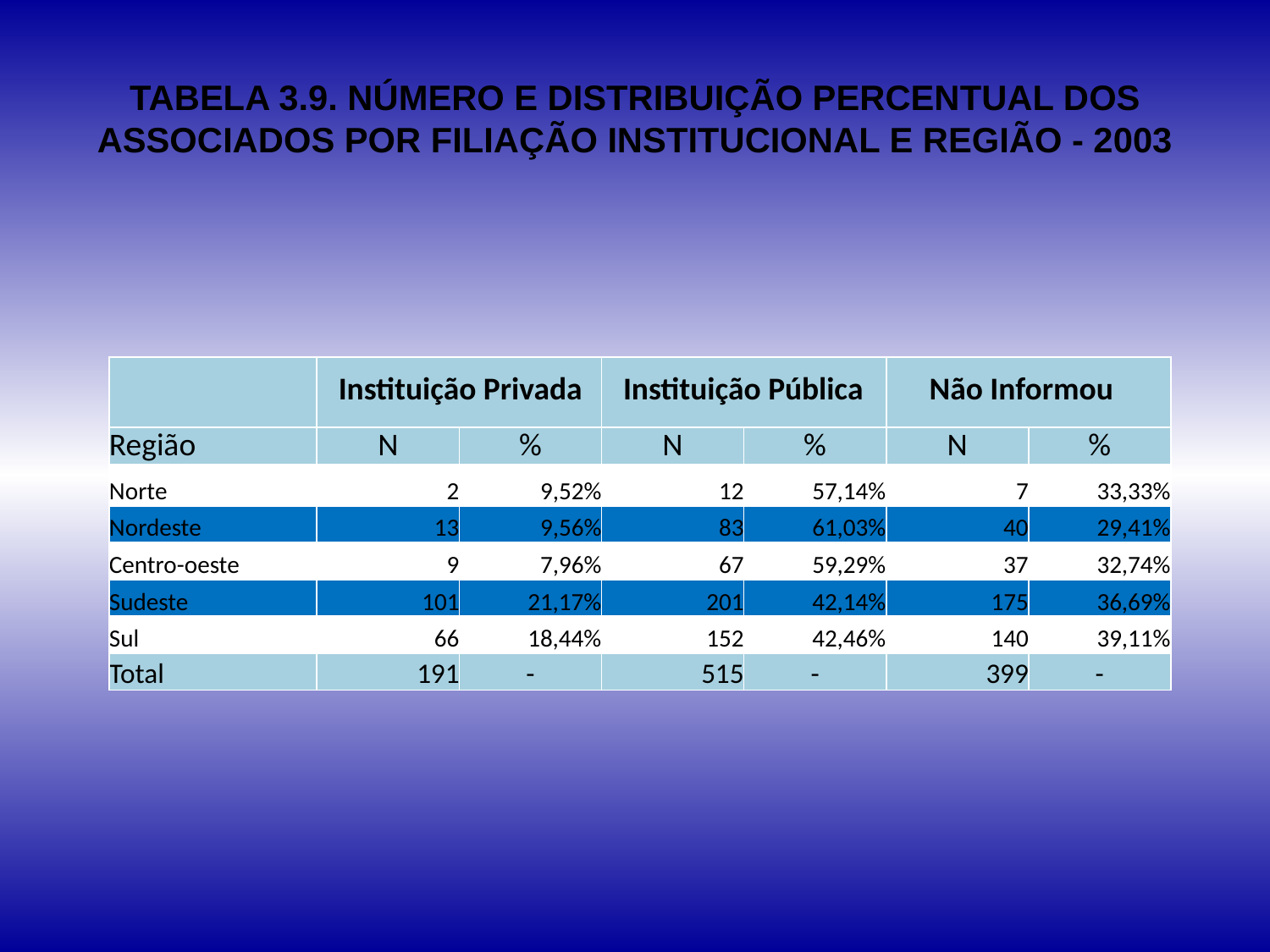

# TABELA 3.9. NÚMERO E DISTRIBUIÇÃO PERCENTUAL DOS ASSOCIADOS POR FILIAÇÃO INSTITUCIONAL E REGIÃO - 2003
|  | Instituição Privada |  | Instituição Pública |  | Não Informou |  |
| --- | --- | --- | --- | --- | --- | --- |
| Região | N | % | N | % | N | % |
| Norte | 2 | 9,52% | 12 | 57,14% | 7 | 33,33% |
| Nordeste | 13 | 9,56% | 83 | 61,03% | 40 | 29,41% |
| Centro-oeste | 9 | 7,96% | 67 | 59,29% | 37 | 32,74% |
| Sudeste | 101 | 21,17% | 201 | 42,14% | 175 | 36,69% |
| Sul | 66 | 18,44% | 152 | 42,46% | 140 | 39,11% |
| Total | 191 | - | 515 | - | 399 | - |